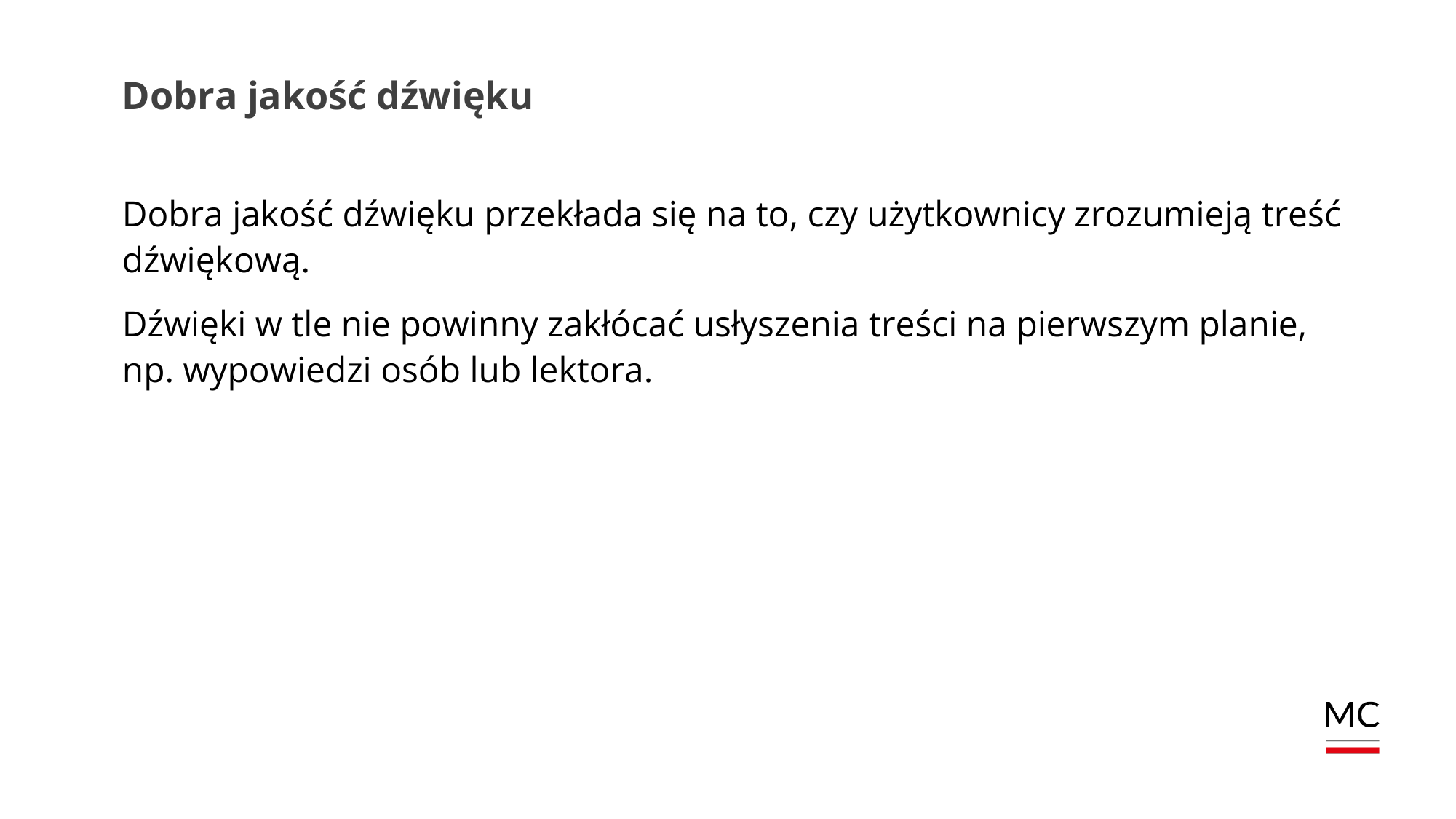

# Dobra jakość dźwięku
Dobra jakość dźwięku przekłada się na to, czy użytkownicy zrozumieją treść dźwiękową.
Dźwięki w tle nie powinny zakłócać usłyszenia treści na pierwszym planie, np. wypowiedzi osób lub lektora.